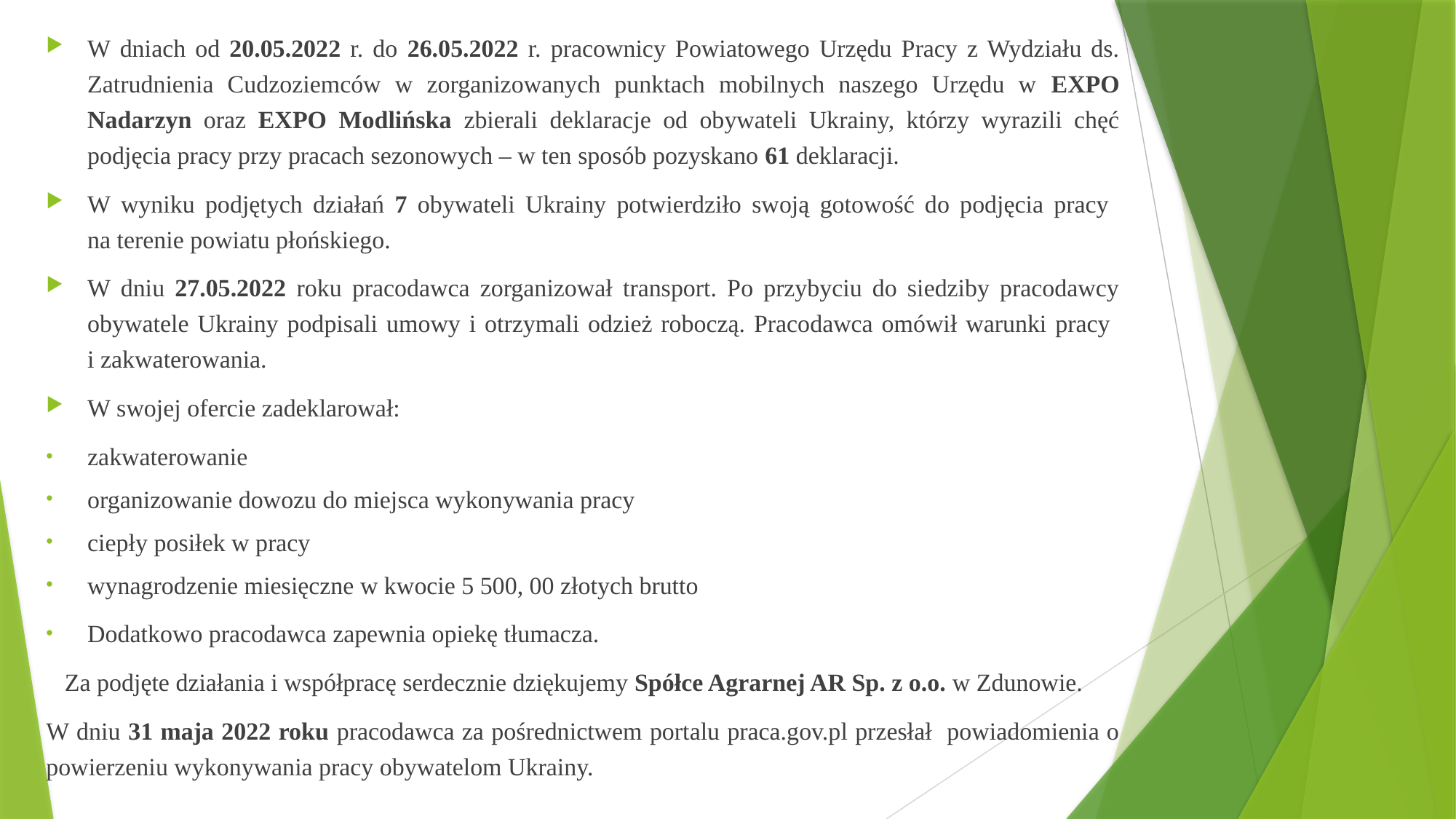

W dniach od 20.05.2022 r. do 26.05.2022 r. pracownicy Powiatowego Urzędu Pracy z Wydziału ds. Zatrudnienia Cudzoziemców w zorganizowanych punktach mobilnych naszego Urzędu w EXPO Nadarzyn oraz EXPO Modlińska zbierali deklaracje od obywateli Ukrainy, którzy wyrazili chęć podjęcia pracy przy pracach sezonowych – w ten sposób pozyskano 61 deklaracji.
W wyniku podjętych działań 7 obywateli Ukrainy potwierdziło swoją gotowość do podjęcia pracy
na terenie powiatu płońskiego.
W dniu 27.05.2022 roku pracodawca zorganizował transport. Po przybyciu do siedziby pracodawcy obywatele Ukrainy podpisali umowy i otrzymali odzież roboczą. Pracodawca omówił warunki pracy
i zakwaterowania.
W swojej ofercie zadeklarował:
zakwaterowanie
organizowanie dowozu do miejsca wykonywania pracy
ciepły posiłek w pracy
wynagrodzenie miesięczne w kwocie 5 500, 00 złotych brutto
Dodatkowo pracodawca zapewnia opiekę tłumacza.
   Za podjęte działania i współpracę serdecznie dziękujemy Spółce Agrarnej AR Sp. z o.o. w Zdunowie.
W dniu 31 maja 2022 roku pracodawca za pośrednictwem portalu praca.gov.pl przesłał  powiadomienia o powierzeniu wykonywania pracy obywatelom Ukrainy.